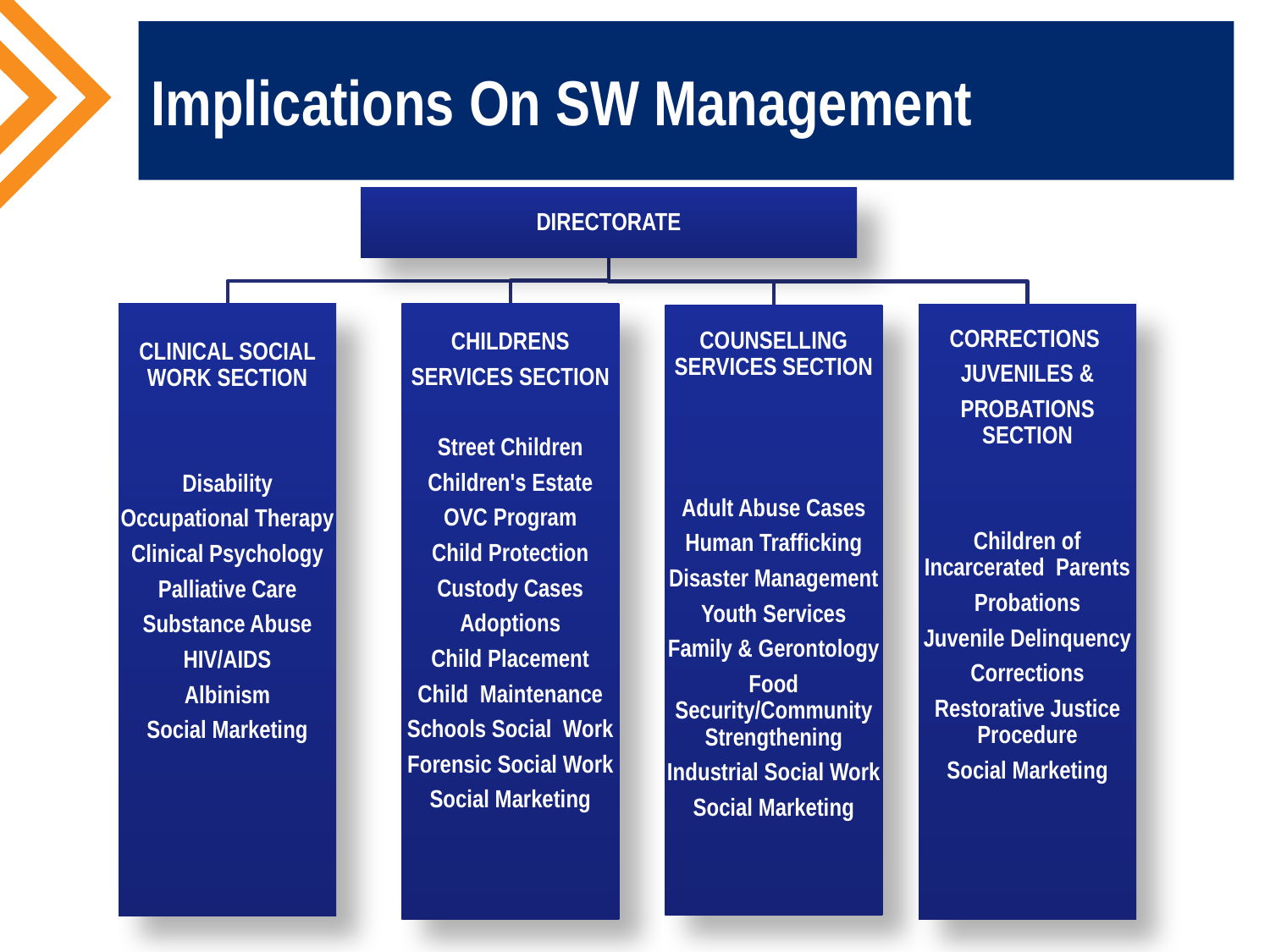

# Implications On SW Management
DIRECTORATE

CLINICAL SOCIAL WORK SECTION

Disability
Occupational Therapy
Clinical Psychology
Palliative Care
Substance Abuse
HIV/AIDS
Albinism
Social Marketing

CHILDRENS
SERVICES SECTION

Street Children
Children's Estate
OVC Program
Child Protection
Custody Cases
Adoptions
Child Placement
Child  Maintenance
Schools Social  Work
Forensic Social Work
Social Marketing

COUNSELLING SERVICES SECTION

Adult Abuse Cases
Human Trafficking
Disaster Management
Youth Services
Family & Gerontology
Food Security/Community Strengthening
Industrial Social Work
Social Marketing

CORRECTIONS
JUVENILES &
PROBATIONS SECTION

Children of Incarcerated  Parents
Probations
Juvenile Delinquency
Corrections
Restorative Justice Procedure
Social Marketing